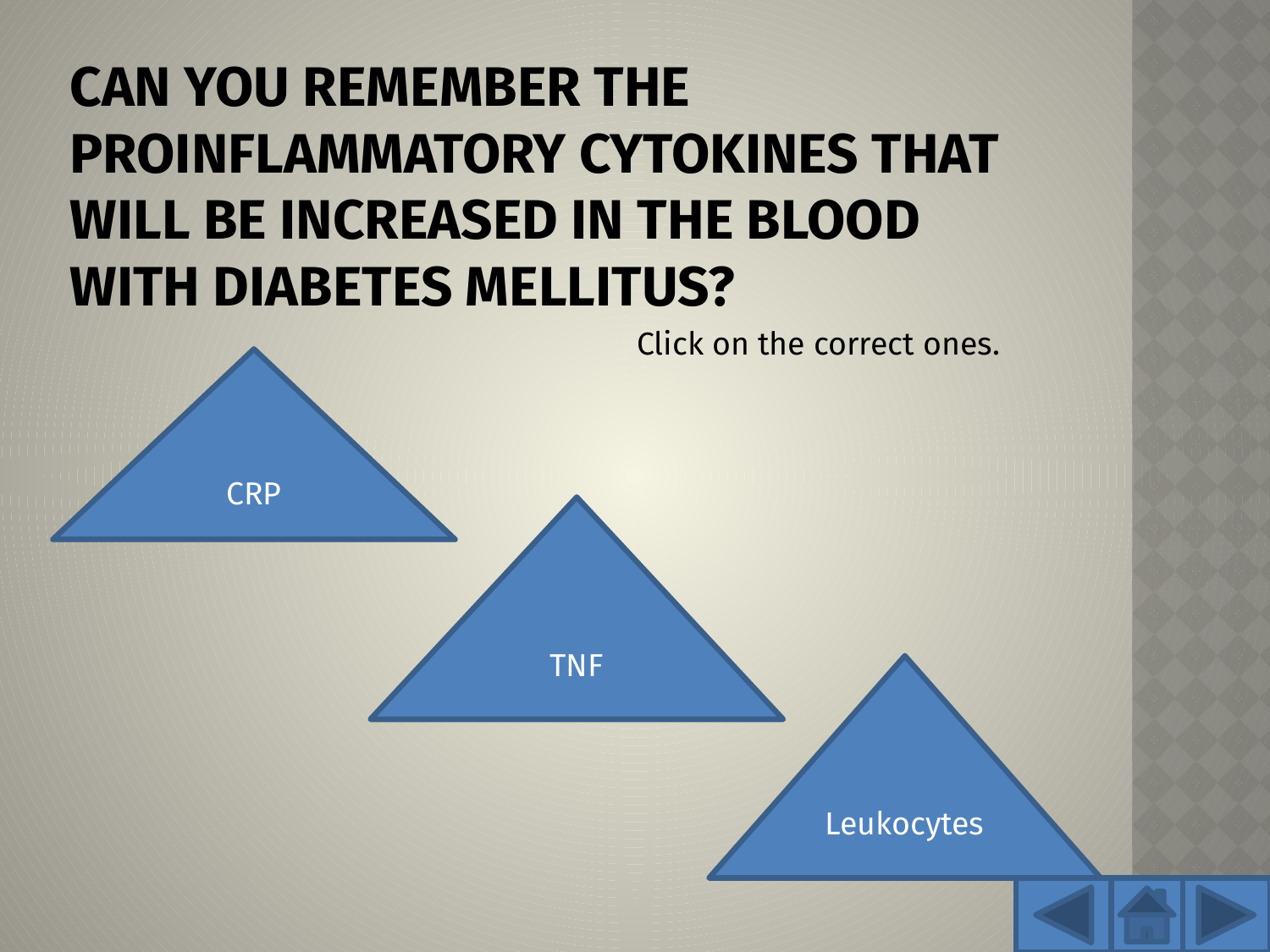

# Can you remember the proinflammatory Cytokines that will be increased in the blood with Diabetes Mellitus?
Click on the correct ones.
CRP
TNF
Leukocytes